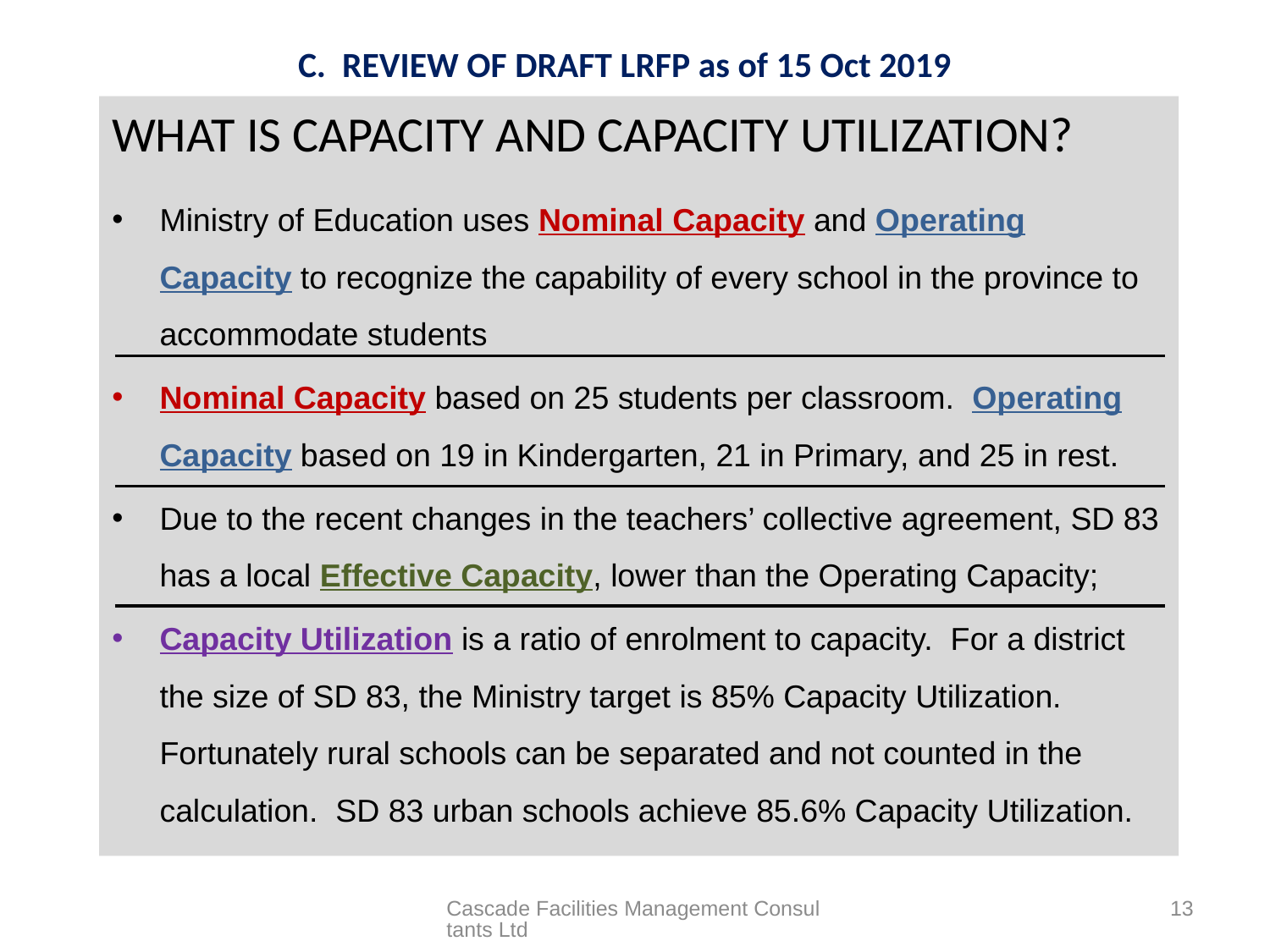

# C.  REVIEW OF DRAFT LRFP as of 15 Oct 2019
WHAT IS CAPACITY AND CAPACITY UTILIZATION?
Ministry of Education uses Nominal Capacity and Operating Capacity to recognize the capability of every school in the province to accommodate students
Nominal Capacity based on 25 students per classroom.  Operating Capacity based on 19 in Kindergarten, 21 in Primary, and 25 in rest.
Due to the recent changes in the teachers’ collective agreement, SD 83 has a local Effective Capacity, lower than the Operating Capacity;
Capacity Utilization is a ratio of enrolment to capacity.  For a district the size of SD 83, the Ministry target is 85% Capacity Utilization.  Fortunately rural schools can be separated and not counted in the calculation.  SD 83 urban schools achieve 85.6% Capacity Utilization.
Cascade Facilities Management Consultants Ltd
13